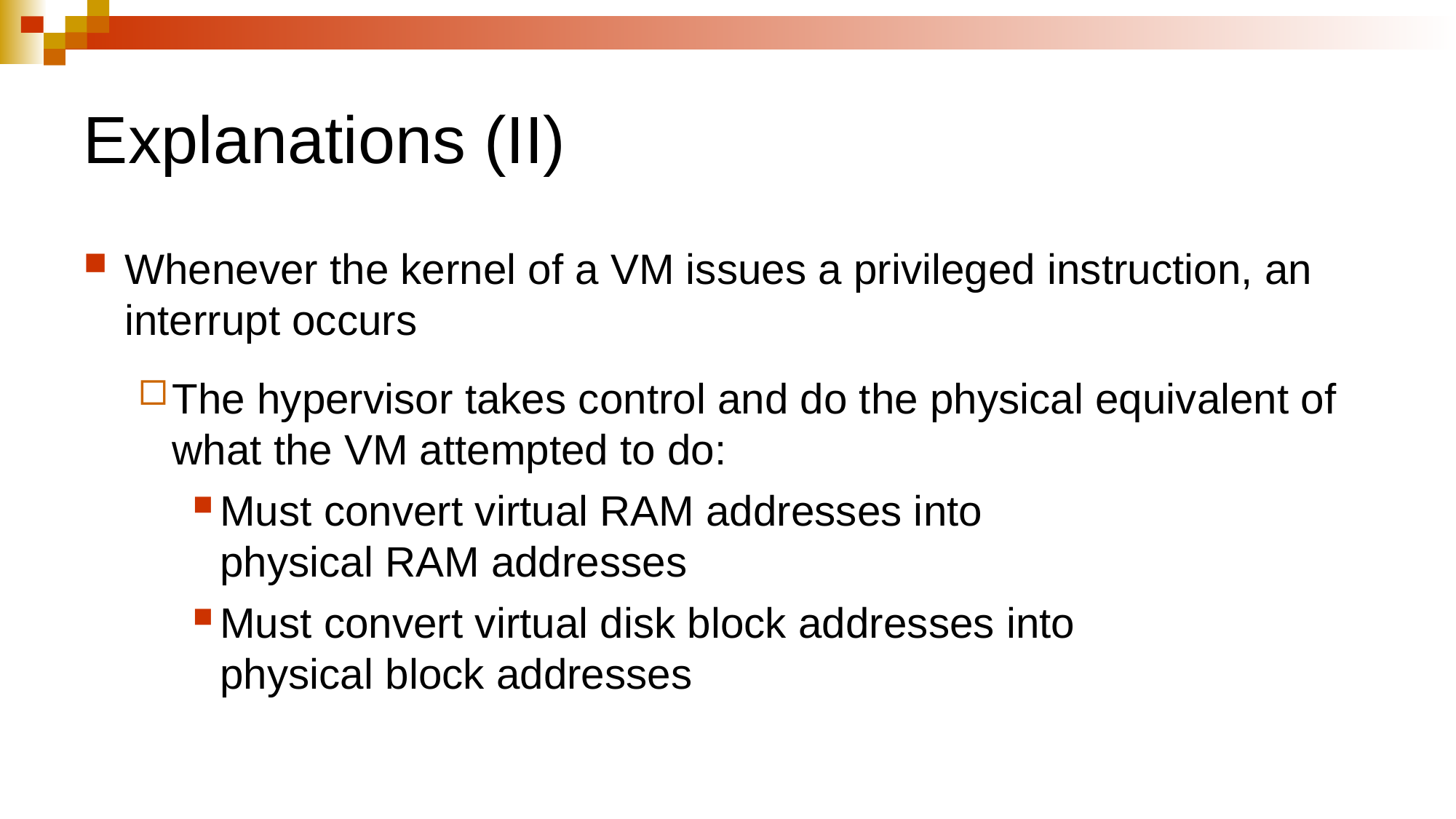

# Explanations (II)
Whenever the kernel of a VM issues a privileged instruction, an interrupt occurs
The hypervisor takes control and do the physical equivalent of what the VM attempted to do:
Must convert virtual RAM addresses into
physical RAM addresses
Must convert virtual disk block addresses into
physical block addresses